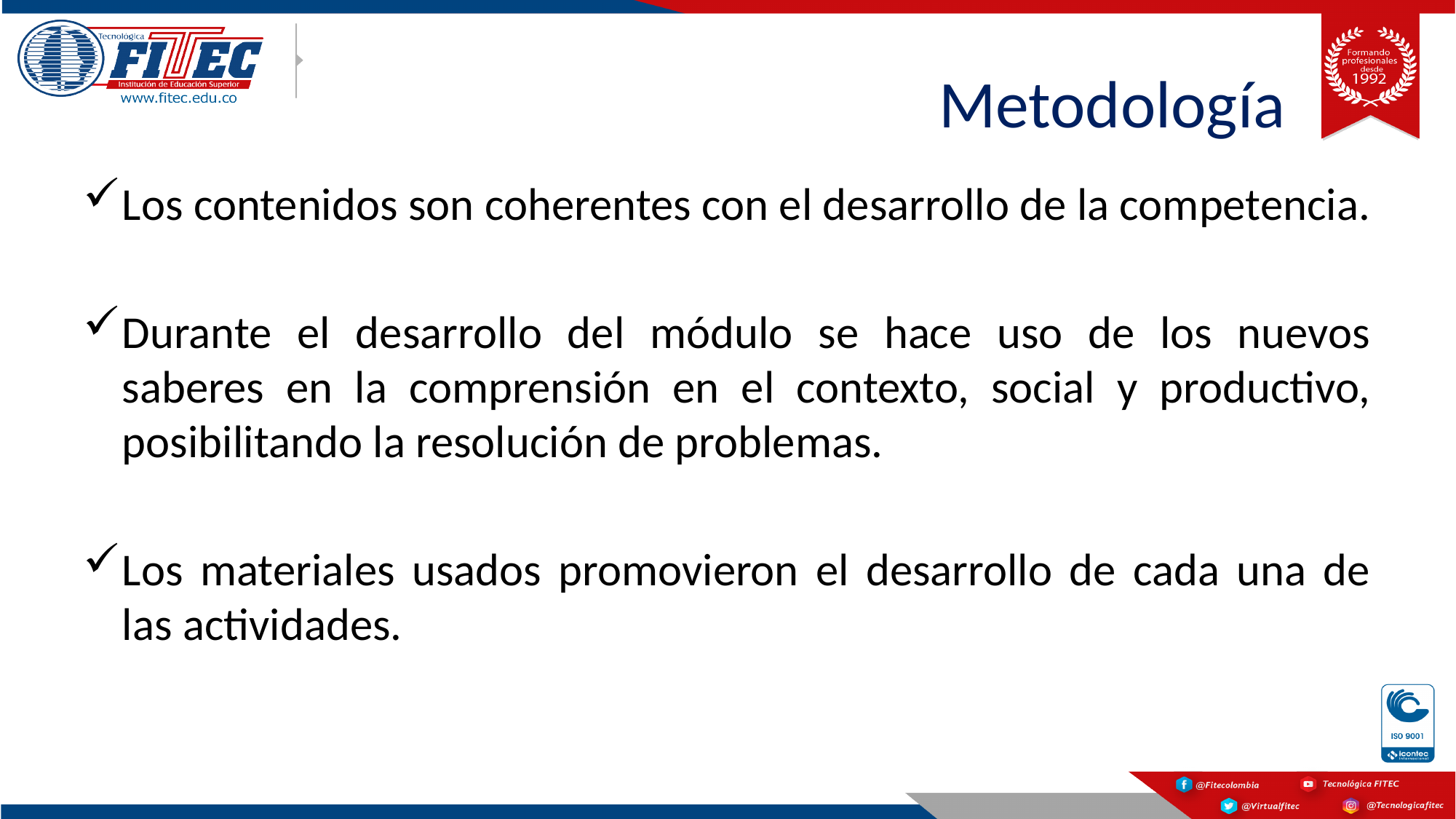

# Metodología
Los contenidos son coherentes con el desarrollo de la competencia.

Durante el desarrollo del módulo se hace uso de los nuevos saberes en la comprensión en el contexto, social y productivo, posibilitando la resolución de problemas.

Los materiales usados promovieron el desarrollo de cada una de las actividades.